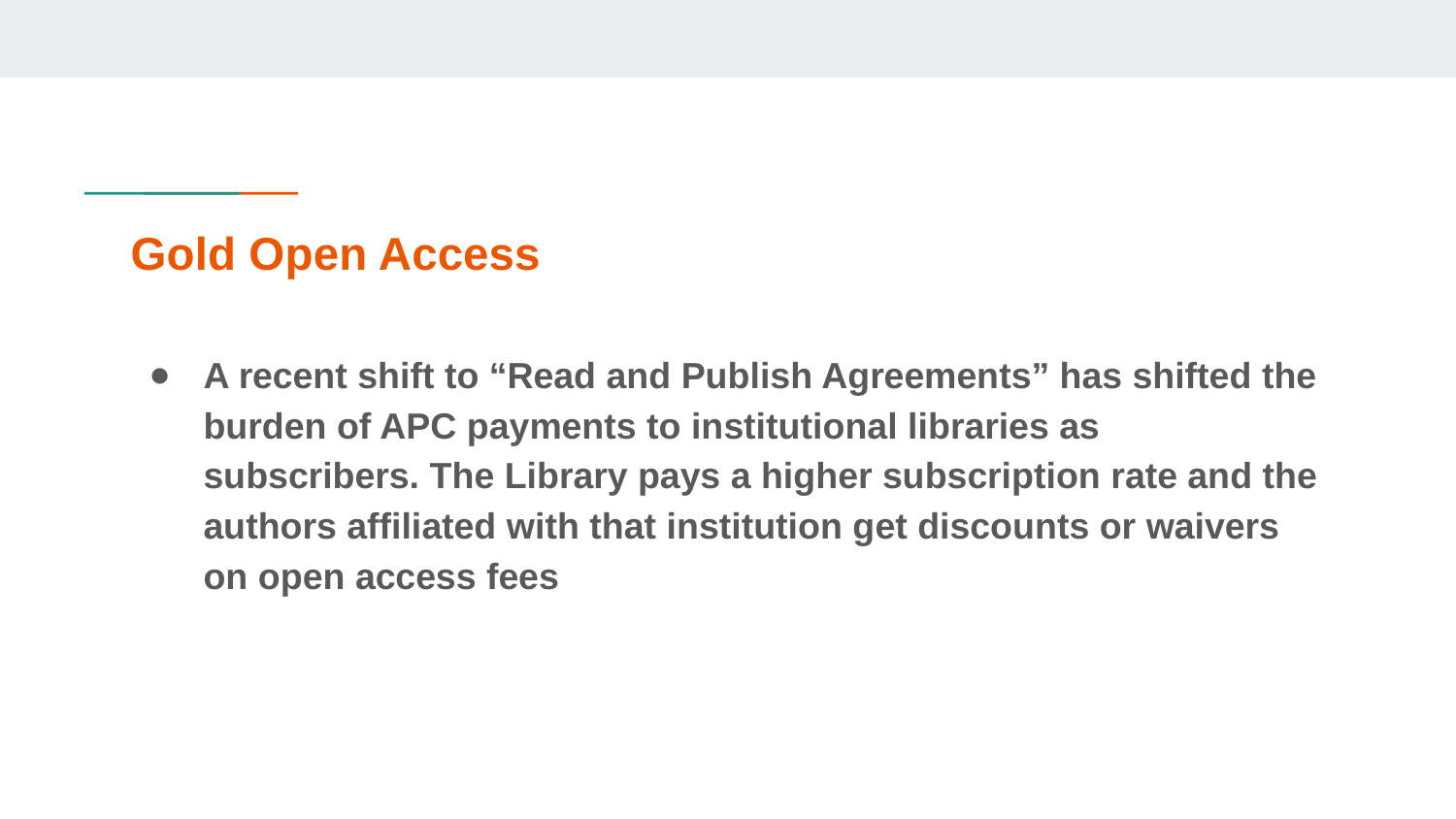

# Gold Open Access
A recent shift to “Read and Publish Agreements” has shifted the burden of APC payments to institutional libraries as subscribers. The Library pays a higher subscription rate and the authors affiliated with that institution get discounts or waivers on open access fees